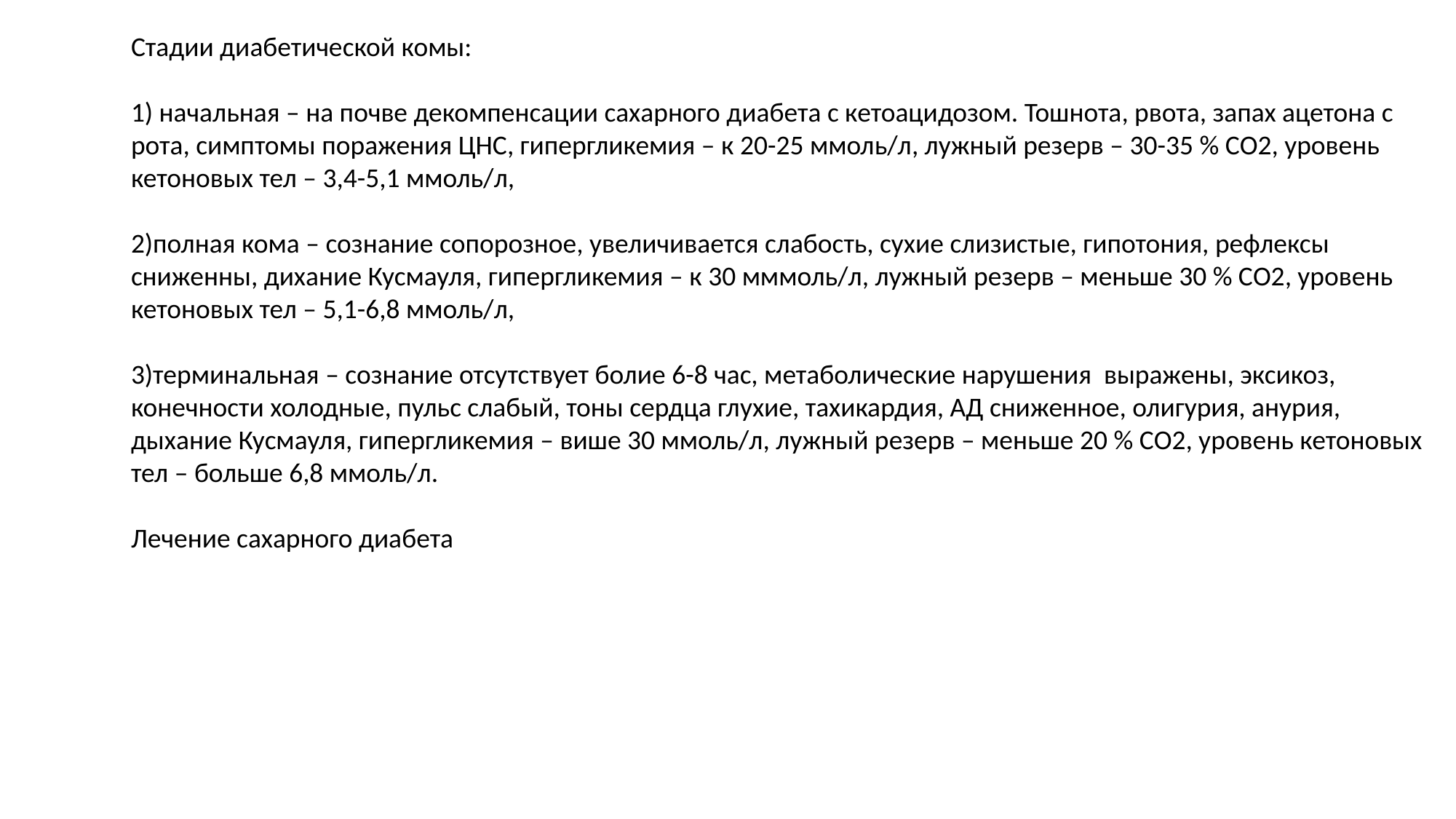

Стадии диабетической комы:

1) начальная – на почве декомпенсации сахарного диабета с кетоацидозом. Тошнота, рвота, запах ацетона с рота, симптомы поражения ЦНС, гипергликемия – к 20-25 ммоль/л, лужный резерв – 30-35 % СО2, уровень кетоновых тел – 3,4-5,1 ммоль/л,

2)полная кома – сознание сопорозное, увеличивается слабость, сухие слизистые, гипотония, рефлексы сниженны, дихание Кусмауля, гипергликемия – к 30 мммоль/л, лужный резерв – меньше 30 % СО2, уровень кетоновых тел – 5,1-6,8 ммоль/л,

3)терминальная – сознание отсутствует болие 6-8 час, метаболические нарушения  выражены, эксикоз, конечности холодные, пульс слабый, тоны сердца глухие, тахикардия, АД сниженное, олигурия, анурия, дыхание Кусмауля, гипергликемия – више 30 ммоль/л, лужный резерв – меньше 20 % СО2, уровень кетоновых тел – больше 6,8 ммоль/л.

Лечение сахарного диабета